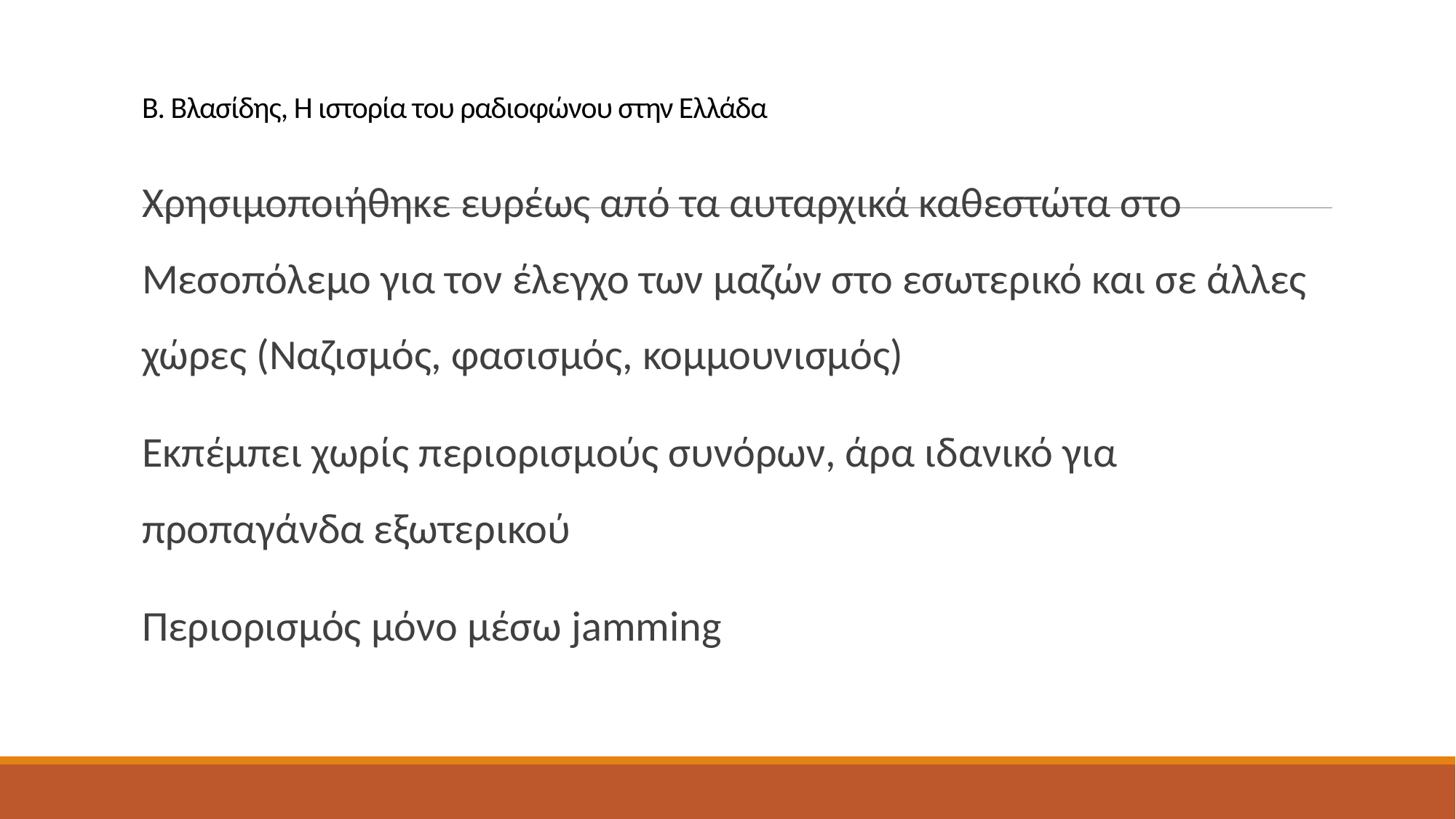

# Β. Βλασίδης, Η ιστορία του ραδιοφώνου στην Ελλάδα
Χρησιμοποιήθηκε ευρέως από τα αυταρχικά καθεστώτα στο Μεσοπόλεμο για τον έλεγχο των μαζών στο εσωτερικό και σε άλλες χώρες (Ναζισμός, φασισμός, κομμουνισμός)
Εκπέμπει χωρίς περιορισμούς συνόρων, άρα ιδανικό για προπαγάνδα εξωτερικού
Περιορισμός μόνο μέσω jamming